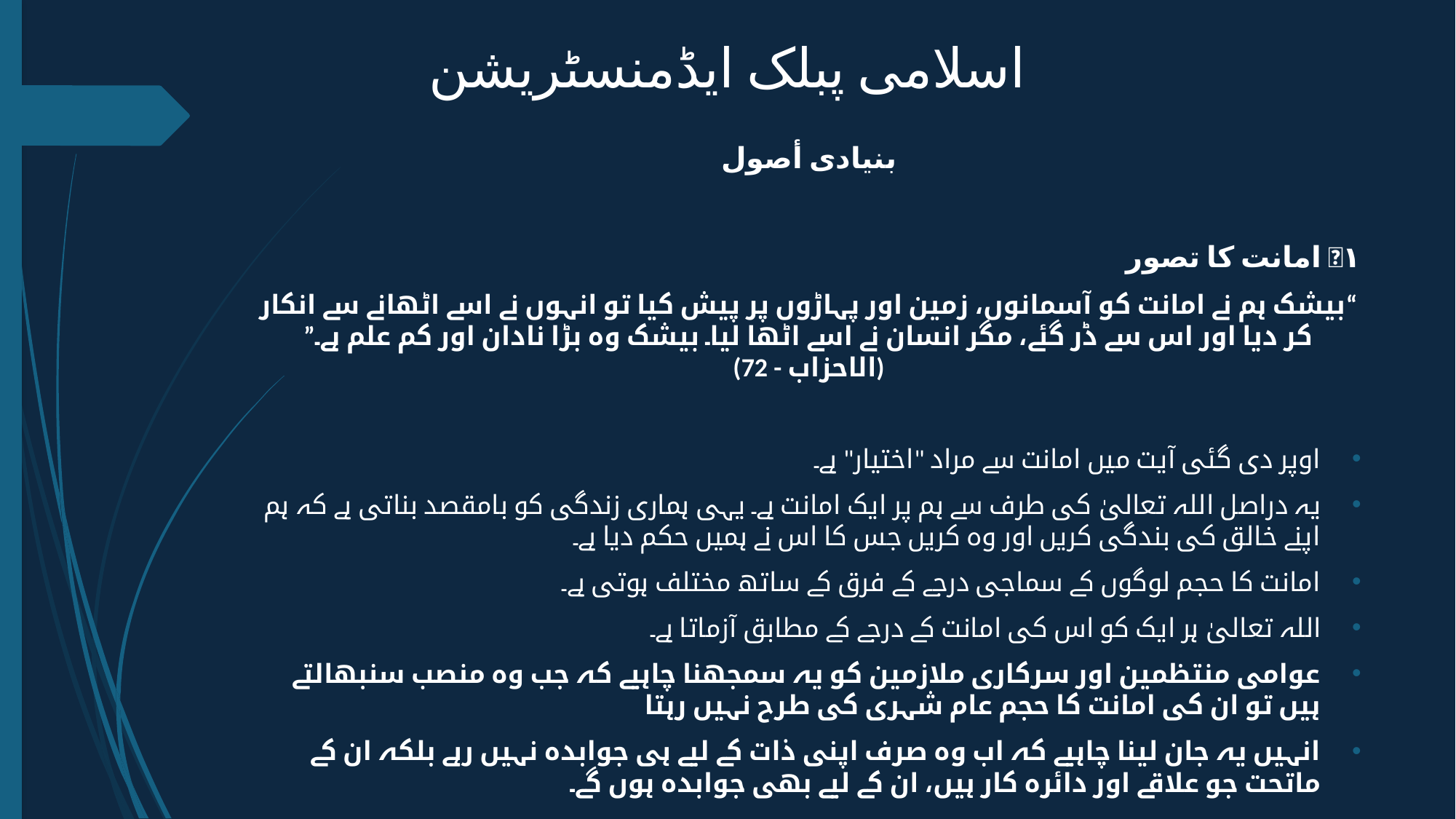

# اسلامی پبلک ایڈمنسٹریشن
بنیادی أصول

۱۔ امانت کا تصور
“بیشک ہم نے امانت کو آسمانوں، زمین اور پہاڑوں پر پیش کیا تو انہوں نے اسے اٹھانے سے انکار کر دیا اور اس سے ڈر گئے، مگر انسان نے اسے اٹھا لیا۔ بیشک وہ بڑا نادان اور کم علم ہے۔” (الاحزاب - 72)

اوپر دی گئی آیت میں امانت سے مراد "اختیار" ہے۔
یہ دراصل اللہ تعالیٰ کی طرف سے ہم پر ایک امانت ہے۔ یہی ہماری زندگی کو بامقصد بناتی ہے کہ ہم اپنے خالق کی بندگی کریں اور وہ کریں جس کا اس نے ہمیں حکم دیا ہے۔
امانت کا حجم لوگوں کے سماجی درجے کے فرق کے ساتھ مختلف ہوتی ہے۔
اللہ تعالیٰ ہر ایک کو اس کی امانت کے درجے کے مطابق آزماتا ہے۔
عوامی منتظمین اور سرکاری ملازمین کو یہ سمجھنا چاہیے کہ جب وہ منصب سنبھالتے ہیں تو ان کی امانت کا حجم عام شہری کی طرح نہیں رہتا
انہیں یہ جان لینا چاہیے کہ اب وہ صرف اپنی ذات کے لیے ہی جوابدہ نہیں رہے بلکہ ان کے ماتحت جو علاقے اور دائرہ کار ہیں، ان کے لیے بھی جوابدہ ہوں گے۔